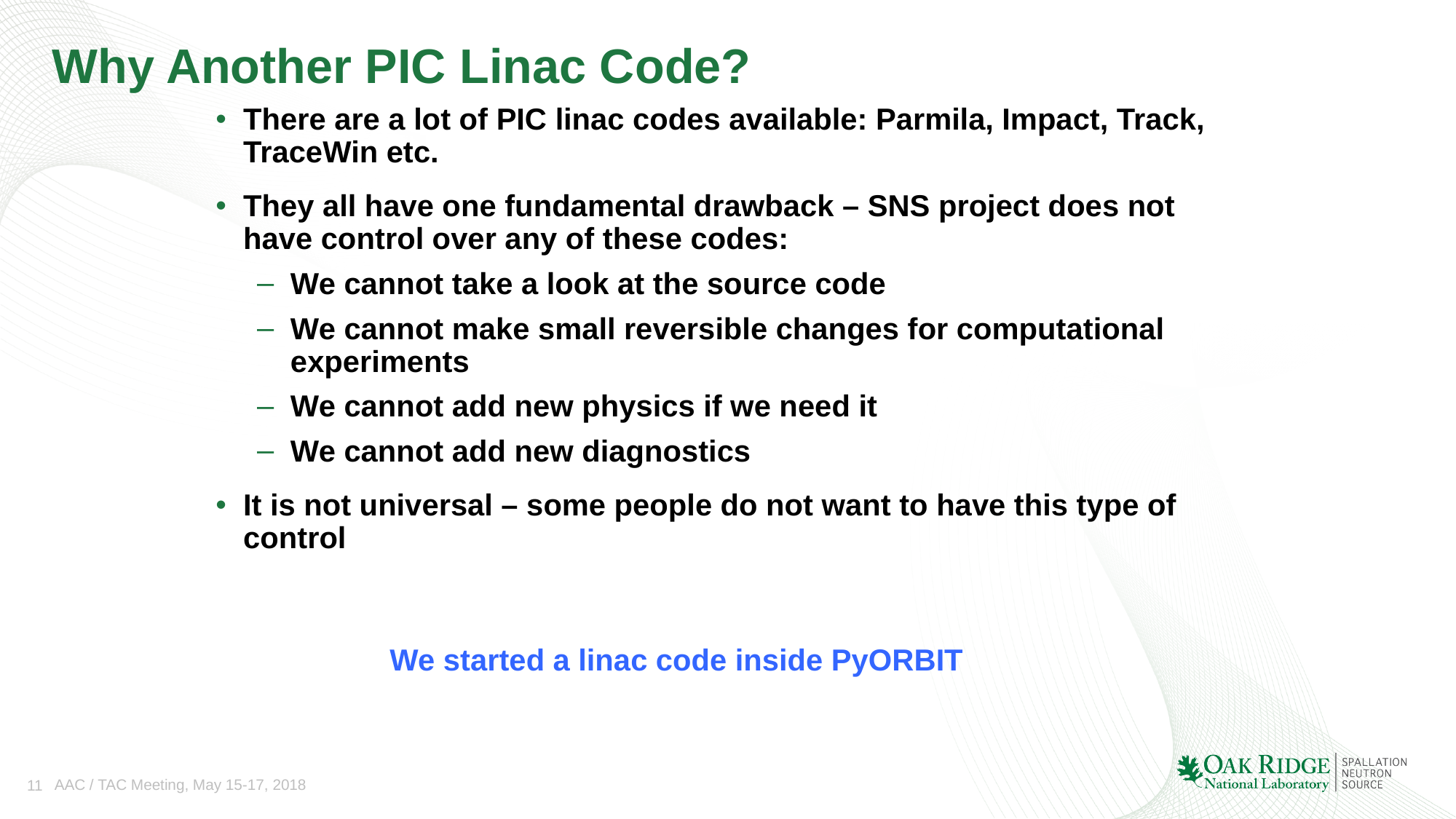

# Why Another PIC Linac Code?
There are a lot of PIC linac codes available: Parmila, Impact, Track, TraceWin etc.
They all have one fundamental drawback – SNS project does not have control over any of these codes:
We cannot take a look at the source code
We cannot make small reversible changes for computational experiments
We cannot add new physics if we need it
We cannot add new diagnostics
It is not universal – some people do not want to have this type of control
We started a linac code inside PyORBIT